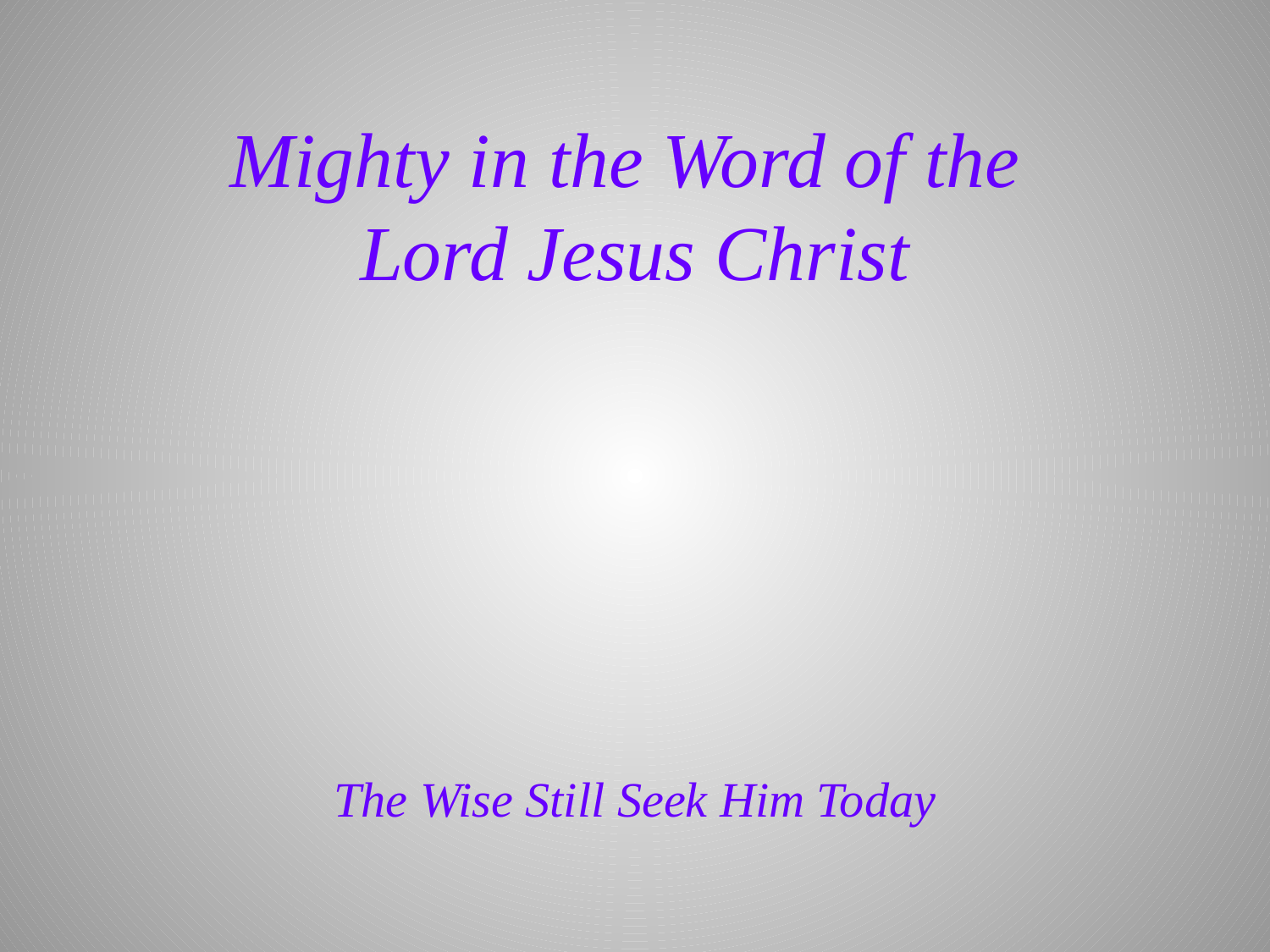

# Mighty in the Word of the Lord Jesus Christ
The Wise Still Seek Him Today